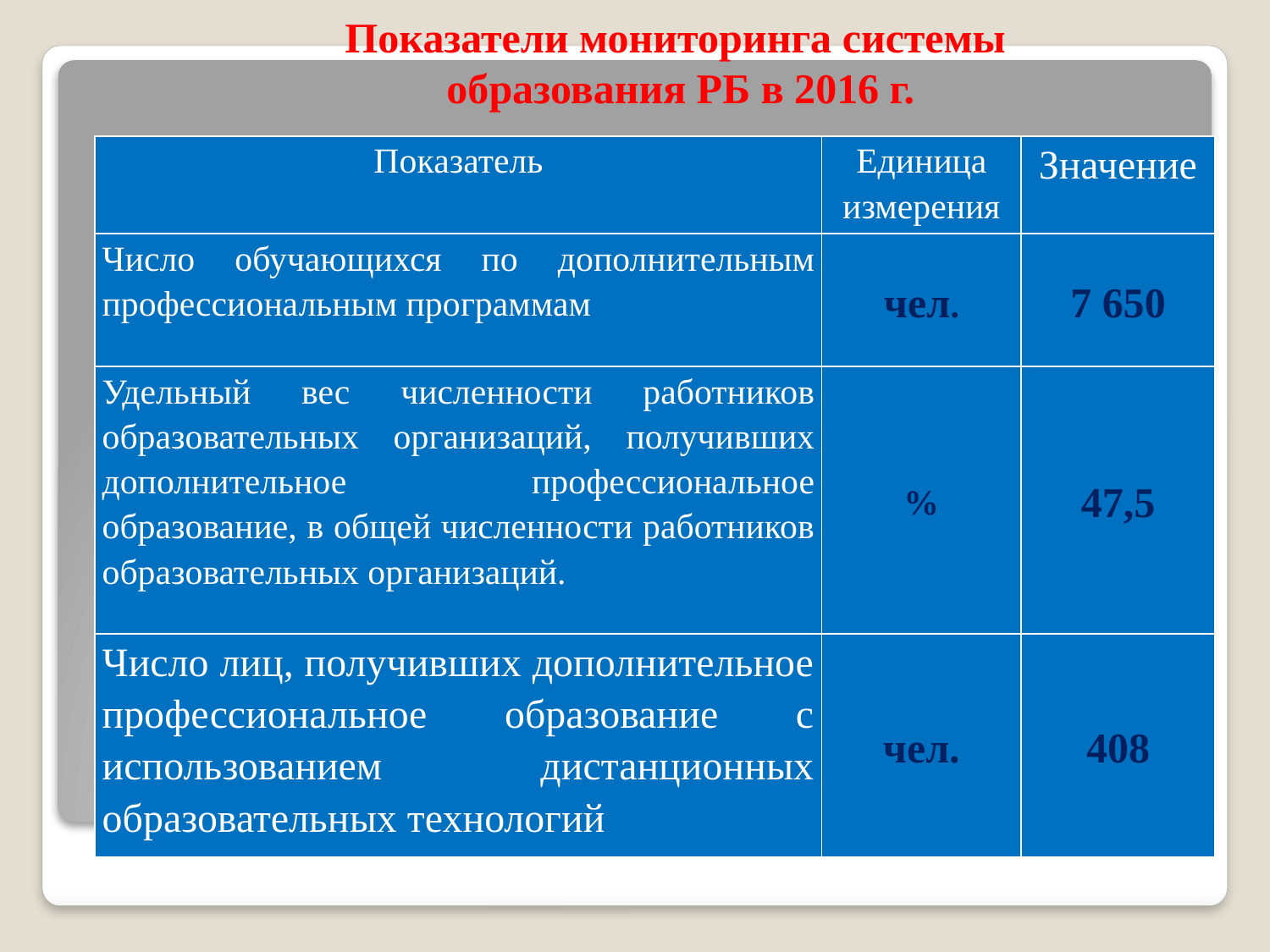

Показатели мониторинга системы
образования РБ в 2016 г.
| Показатель | Единица измерения | Значение |
| --- | --- | --- |
| Число обучающихся по дополнительным профессиональным программам | чел. | 7 650 |
| Удельный вес численности работников образовательных организаций, получивших дополнительное профессиональное образование, в общей численности работников образовательных организаций. | % | 47,5 |
| Число лиц, получивших дополнительное профессиональное образование с использованием дистанционных образовательных технологий | чел. | 408 |